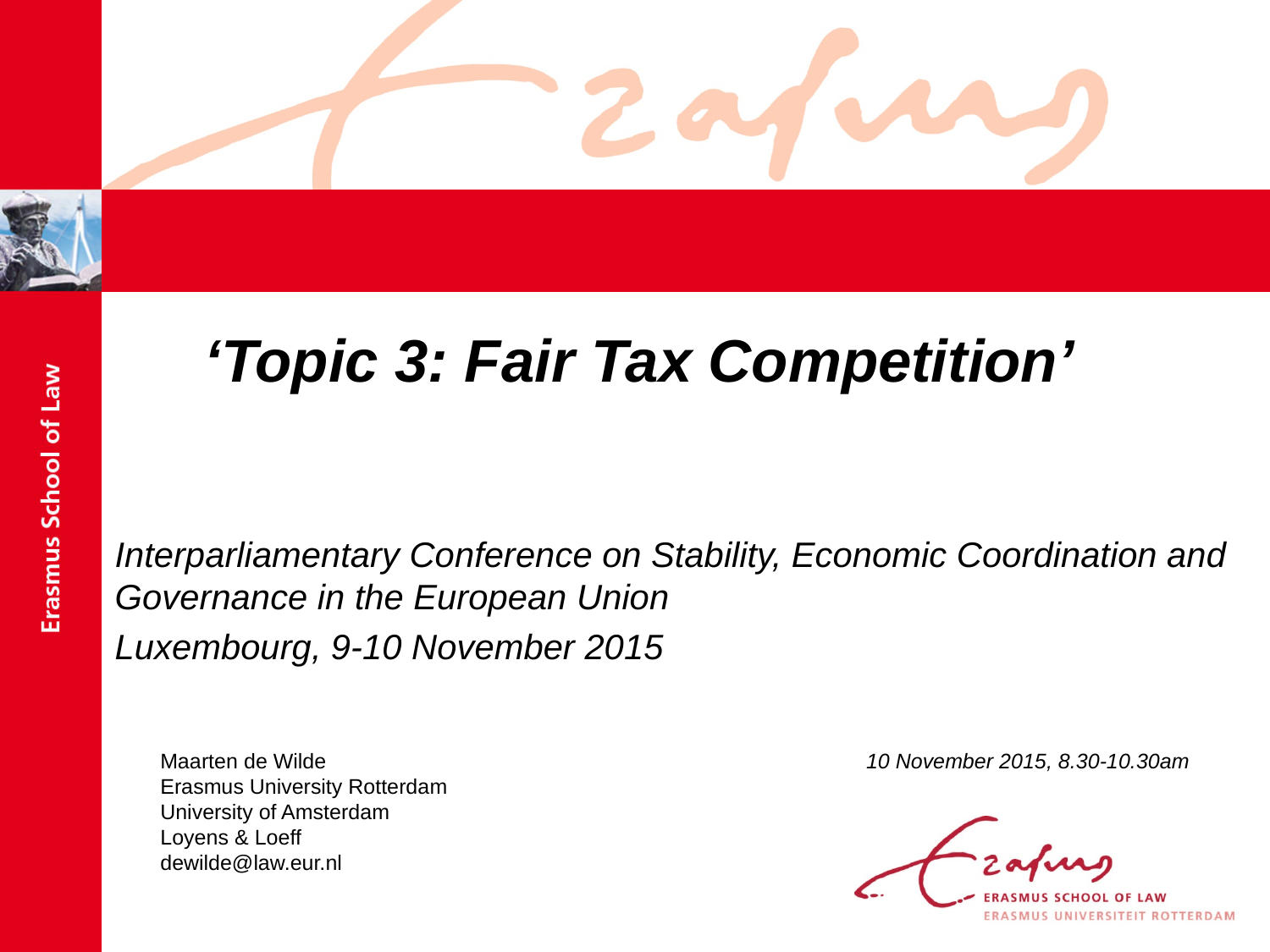

‘Topic 3: Fair Tax Competition’
Interparliamentary Conference on Stability, Economic Coordination and Governance in the European Union
Luxembourg, 9-10 November 2015

Maarten de Wilde			 	            10 November 2015, 8.30-10.30am
Erasmus University Rotterdam
University of Amsterdam
Loyens & Loeff
dewilde@law.eur.nl